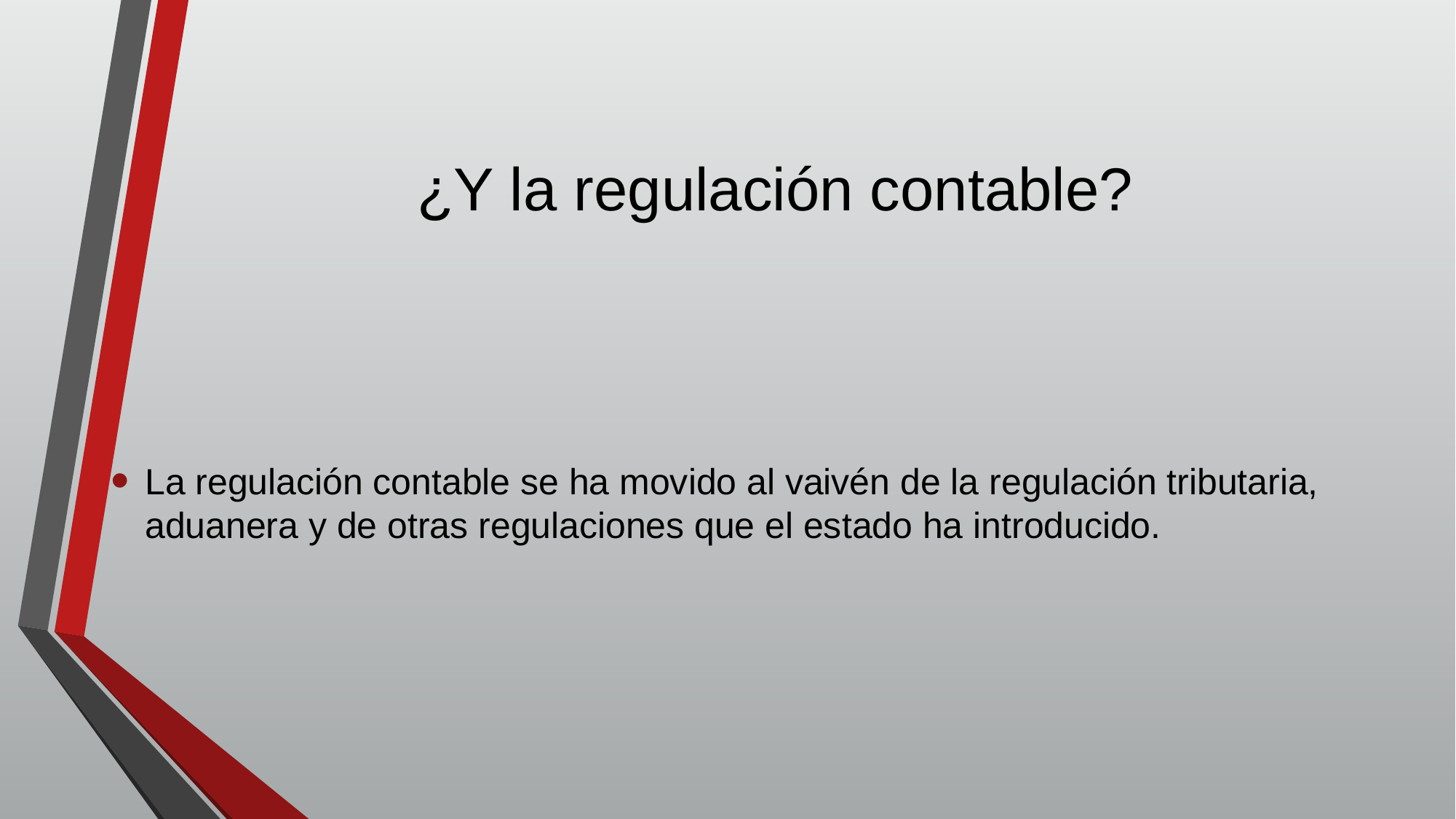

# ¿Y la regulación contable?
La regulación contable se ha movido al vaivén de la regulación tributaria, aduanera y de otras regulaciones que el estado ha introducido.